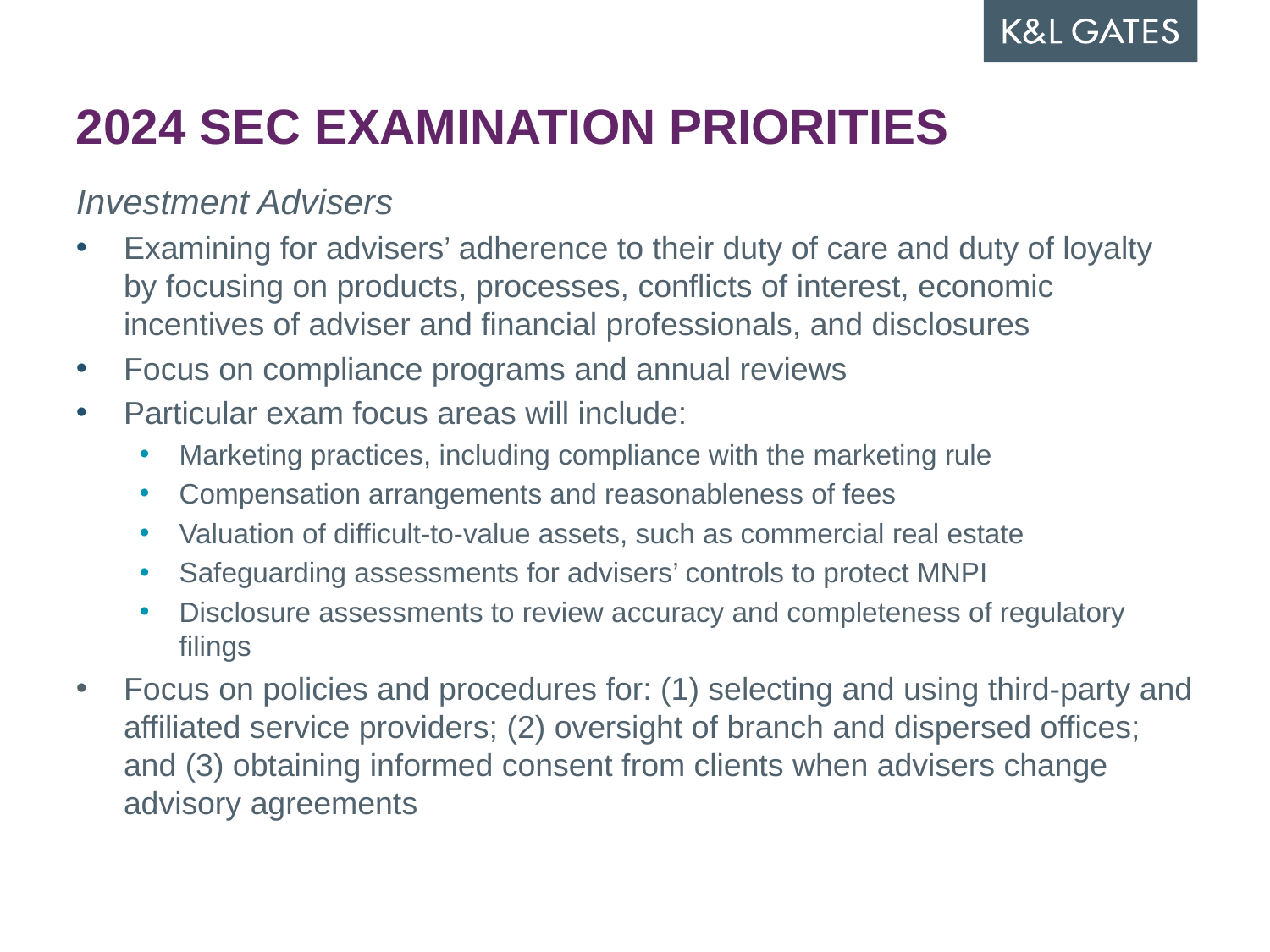

# 2024 SEC Examination Priorities
Investment Advisers
Examining for advisers’ adherence to their duty of care and duty of loyalty by focusing on products, processes, conflicts of interest, economic incentives of adviser and financial professionals, and disclosures
Focus on compliance programs and annual reviews
Particular exam focus areas will include:
Marketing practices, including compliance with the marketing rule
Compensation arrangements and reasonableness of fees
Valuation of difficult-to-value assets, such as commercial real estate
Safeguarding assessments for advisers’ controls to protect MNPI
Disclosure assessments to review accuracy and completeness of regulatory filings
Focus on policies and procedures for: (1) selecting and using third-party and affiliated service providers; (2) oversight of branch and dispersed offices; and (3) obtaining informed consent from clients when advisers change advisory agreements